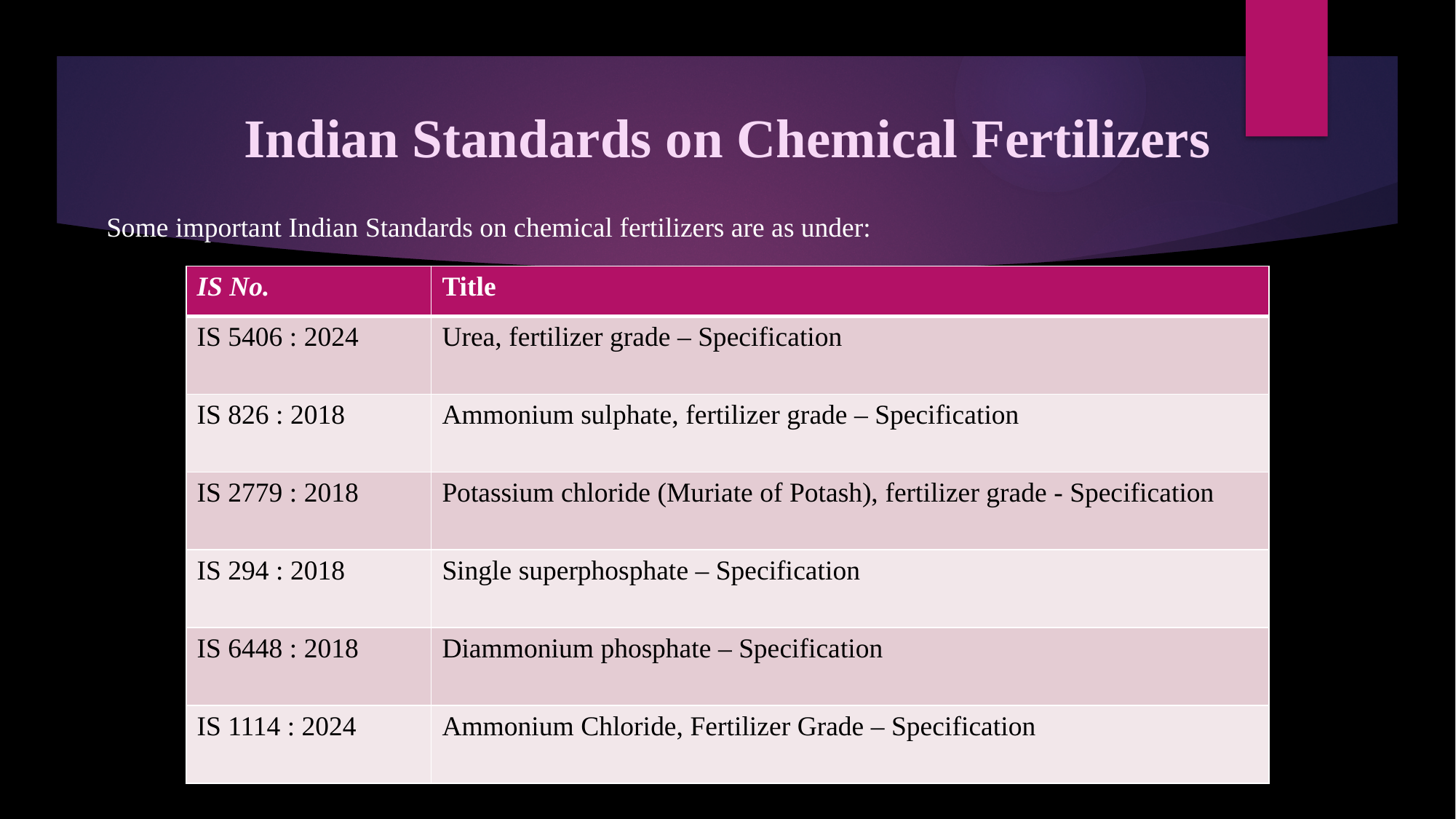

# Indian Standards on Chemical Fertilizers
Some important Indian Standards on chemical fertilizers are as under:
| IS No. | Title |
| --- | --- |
| IS 5406 : 2024 | Urea, fertilizer grade – Specification |
| IS 826 : 2018 | Ammonium sulphate, fertilizer grade – Specification |
| IS 2779 : 2018 | Potassium chloride (Muriate of Potash), fertilizer grade - Specification |
| IS 294 : 2018 | Single superphosphate – Specification |
| IS 6448 : 2018 | Diammonium phosphate – Specification |
| IS 1114 : 2024 | Ammonium Chloride, Fertilizer Grade – Specification |